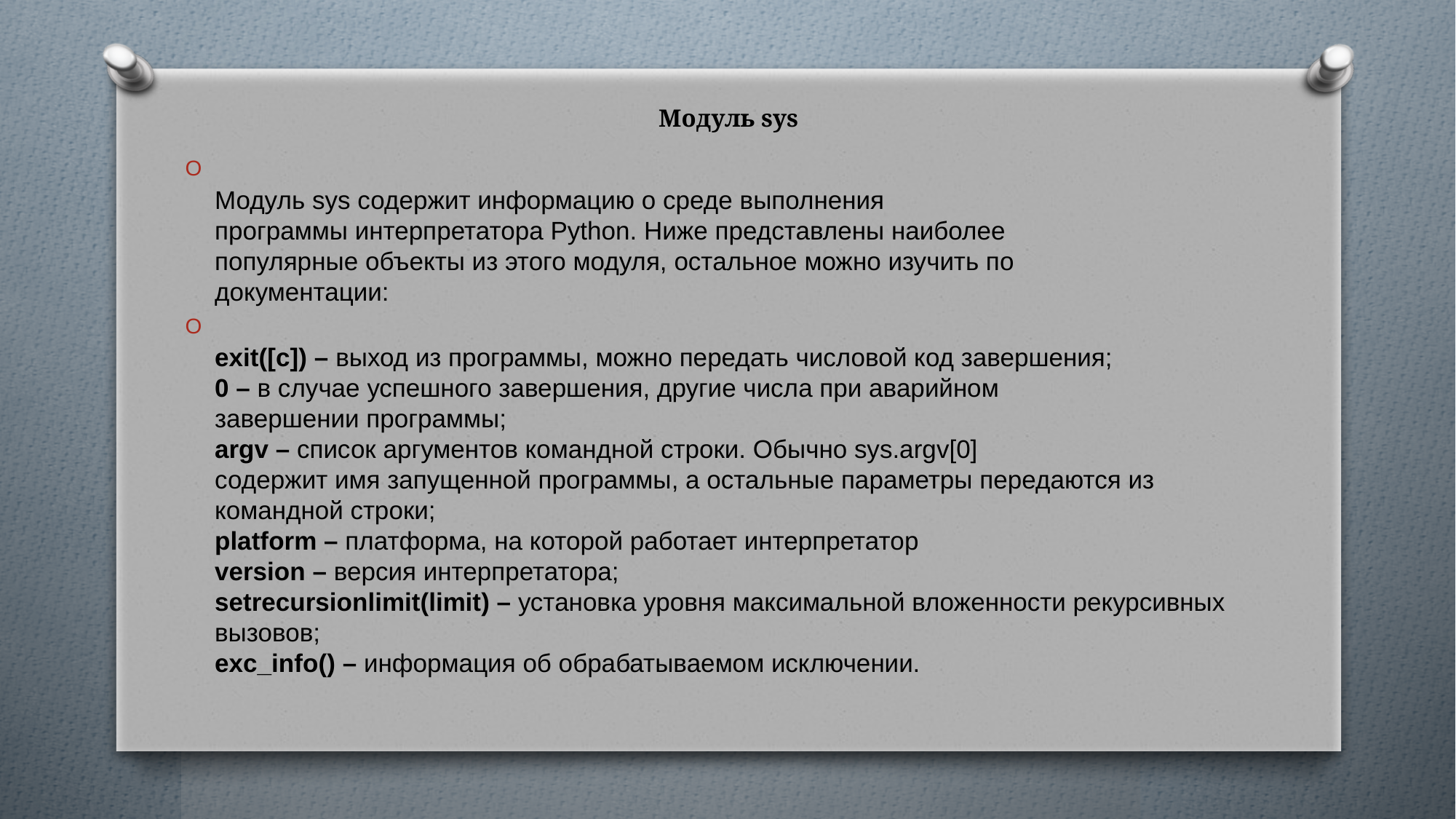

# Модуль sys
Модуль sys содержит информацию о среде выполнения
программы интерпретатора Python. Ниже представлены наиболее
популярные объекты из этого модуля, остальное можно изучить по
документации:
exit([с]) – выход из программы, можно передать числовой код завершения;
0 – в случае успешного завершения, другие числа при аварийном
завершении программы;
argv – список аргументов командной строки. Обычно sys.argv[0]
содержит имя запущенной программы, а остальные параметры передаются из командной строки;
platform – платформа, на которой работает интерпретатор
version – версия интерпретатора;
setrecursionlimit(limit) – установка уровня максимальной вложенности рекурсивных вызовов;
exc_info() – информация об обрабатываемом исключении.